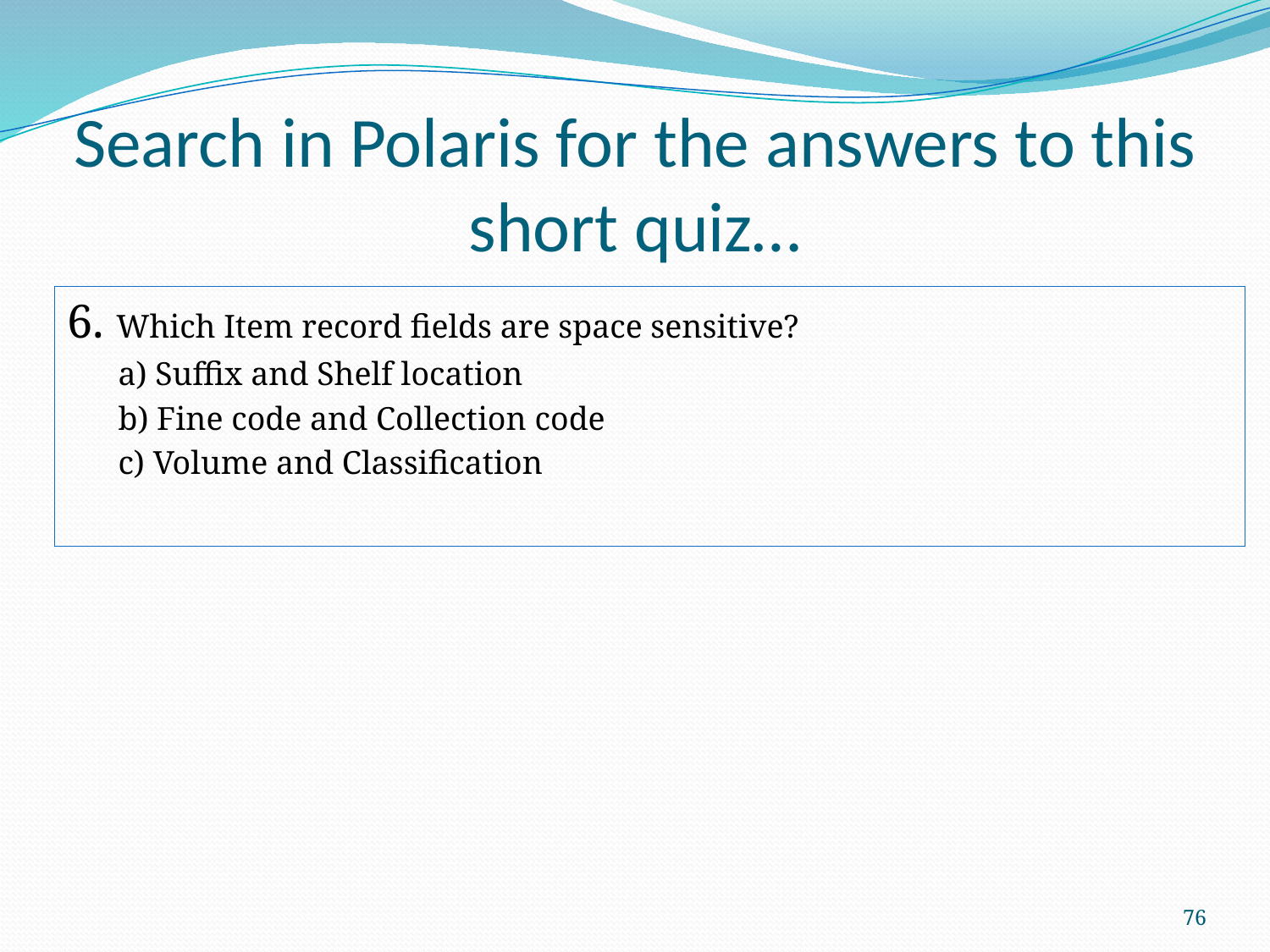

# Search in Polaris for the answers to this short quiz…
6. Which Item record fields are space sensitive?
a) Suffix and Shelf location
b) Fine code and Collection code
c) Volume and Classification

76